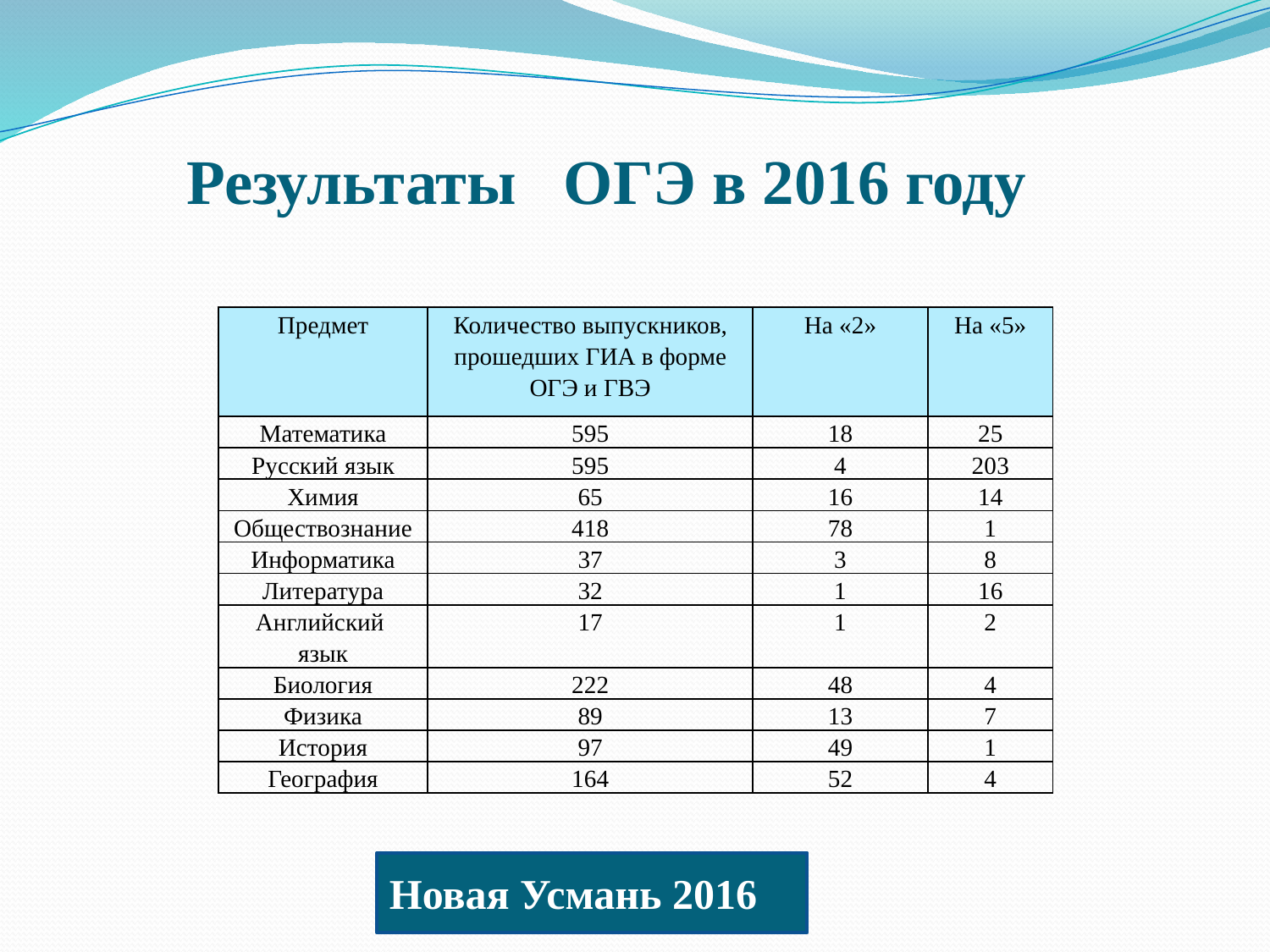

# Результаты   ОГЭ в 2016 году
| Предмет | Количество выпускников, прошедших ГИА в форме ОГЭ и ГВЭ | На «2» | На «5» |
| --- | --- | --- | --- |
| Математика | 595 | 18 | 25 |
| Русский язык | 595 | 4 | 203 |
| Химия | 65 | 16 | 14 |
| Обществознание | 418 | 78 | 1 |
| Информатика | 37 | 3 | 8 |
| Литература | 32 | 1 | 16 |
| Английский язык | 17 | 1 | 2 |
| Биология | 222 | 48 | 4 |
| Физика | 89 | 13 | 7 |
| История | 97 | 49 | 1 |
| География | 164 | 52 | 4 |
Новая Усмань 2016